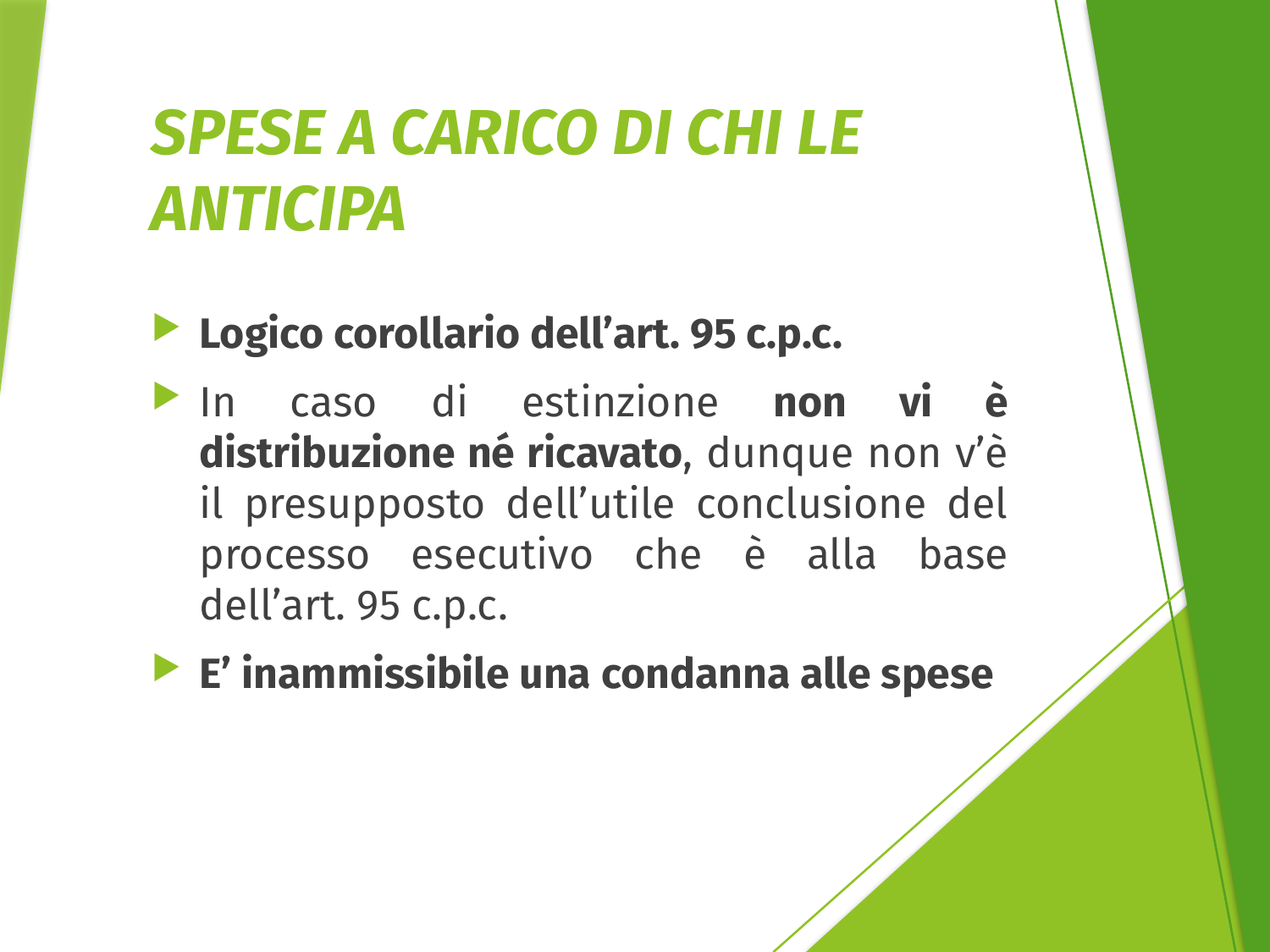

# SPESE A CARICO DI CHI LE ANTICIPA
Logico corollario dell’art. 95 c.p.c.
In caso di estinzione non vi è distribuzione né ricavato, dunque non v’è il presupposto dell’utile conclusione del processo esecutivo che è alla base dell’art. 95 c.p.c.
E’ inammissibile una condanna alle spese